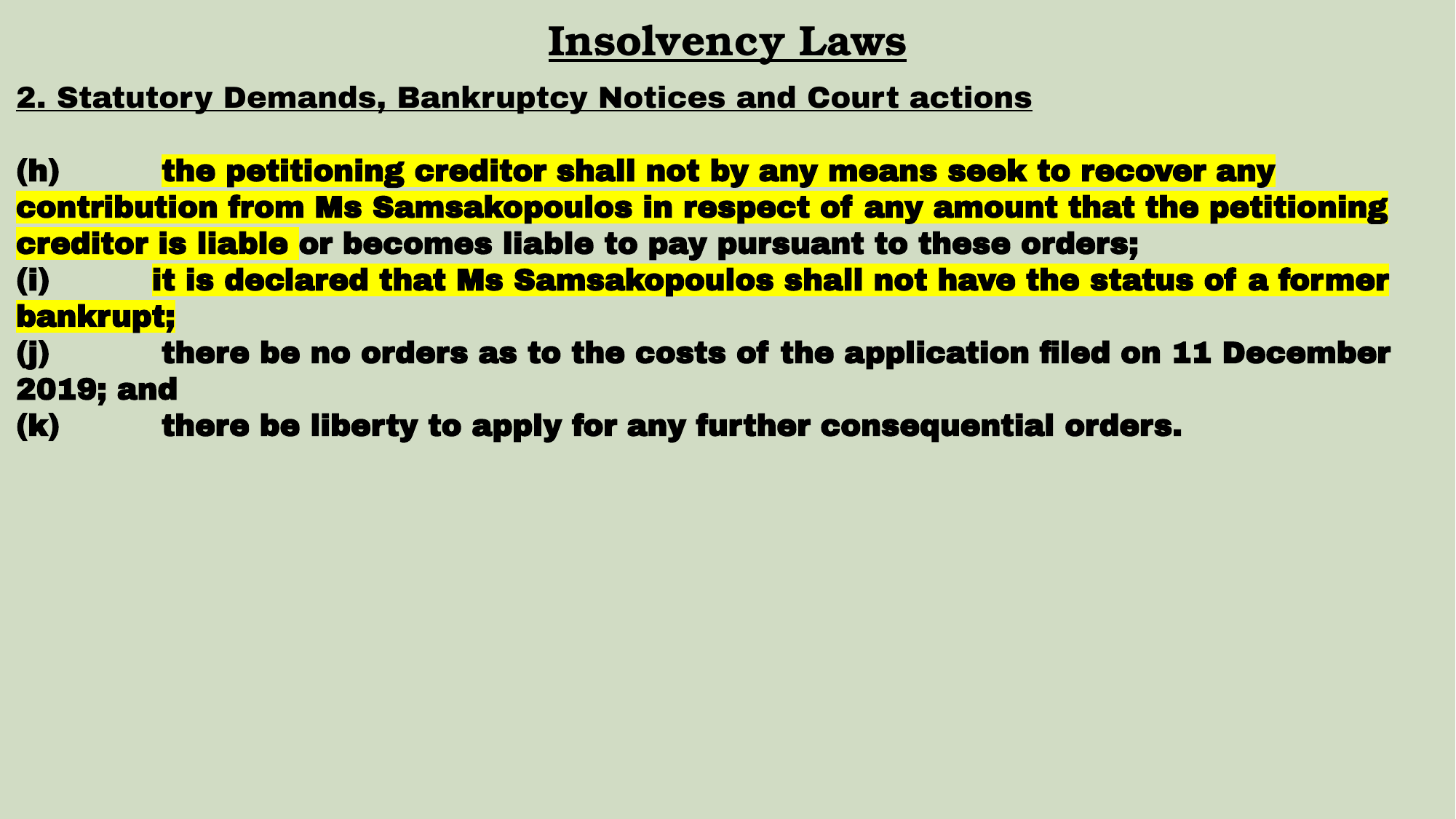

Insolvency Laws

2. Statutory Demands, Bankruptcy Notices and Court actions

(h)          the petitioning creditor shall not by any means seek to recover any contribution from Ms Samsakopoulos in respect of any amount that the petitioning creditor is liable or becomes liable to pay pursuant to these orders;
(i)          it is declared that Ms Samsakopoulos shall not have the status of a former bankrupt;
(j)           there be no orders as to the costs of the application filed on 11 December 2019; and
(k)          there be liberty to apply for any further consequential orders.